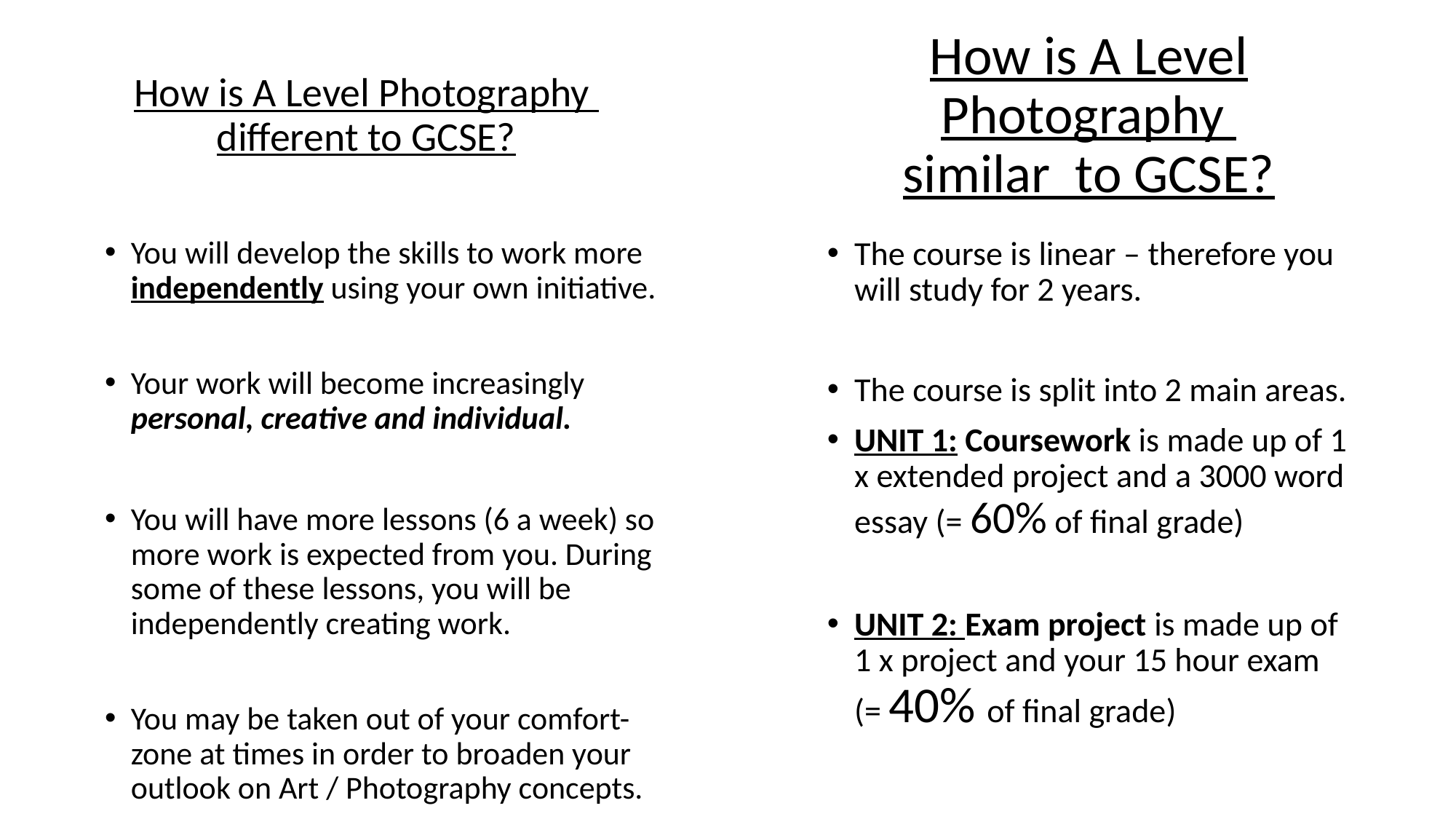

How is A Level Photography  similar  to GCSE?
# How is A Level Photography  different to GCSE?
You will develop the skills to work more independently using your own initiative.

Your work will become increasingly personal, creative and individual.

You will have more lessons (6 a week) so more work is expected from you. During some of these lessons, you will be independently creating work.

You may be taken out of your comfort-zone at times in order to broaden your outlook on Art / Photography concepts.
The course is linear – therefore you will study for 2 years.

The course is split into 2 main areas.
UNIT 1: Coursework is made up of 1 x extended project and a 3000 word essay (= 60% of final grade)

UNIT 2: Exam project is made up of 1 x project and your 15 hour exam (= 40% of final grade)